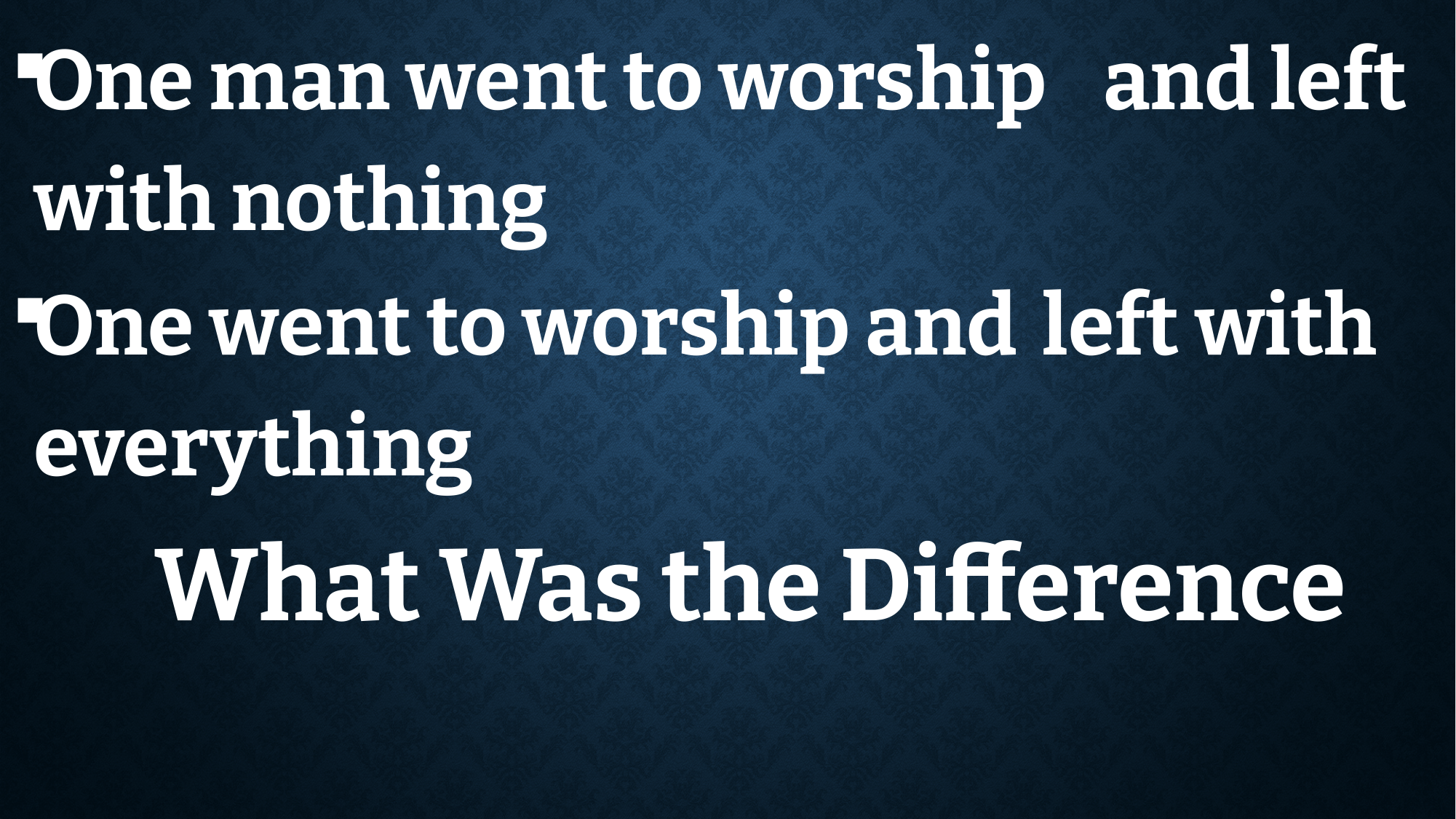

One man went to worship  	 and left with nothing
One went to worship and 	left with everything
What Was the Difference